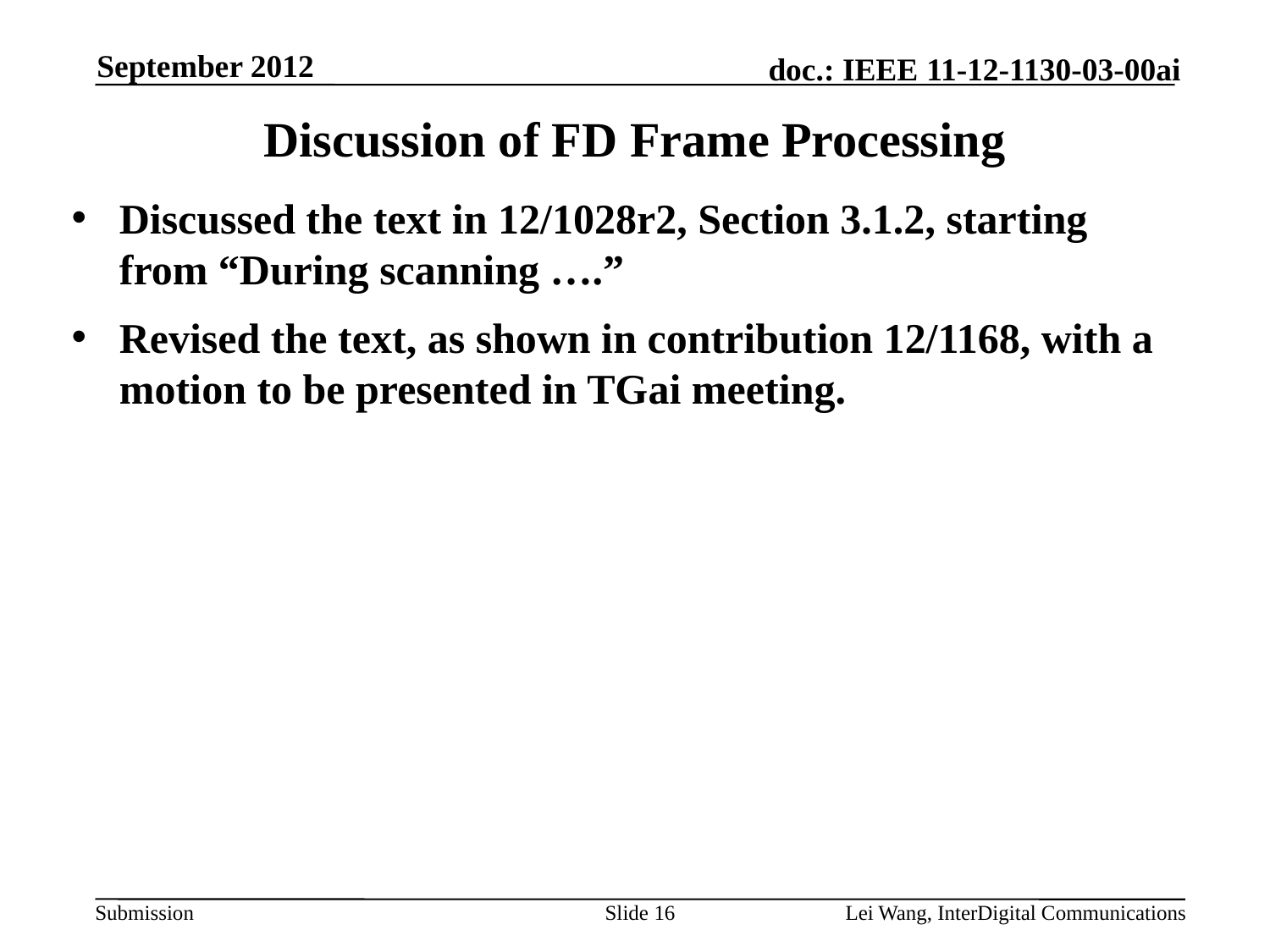

September 2012
Discussion of FD Frame Processing
Discussed the text in 12/1028r2, Section 3.1.2, starting from “During scanning ….”
Revised the text, as shown in contribution 12/1168, with a motion to be presented in TGai meeting.

Slide 16
Lei Wang, InterDigital Communications